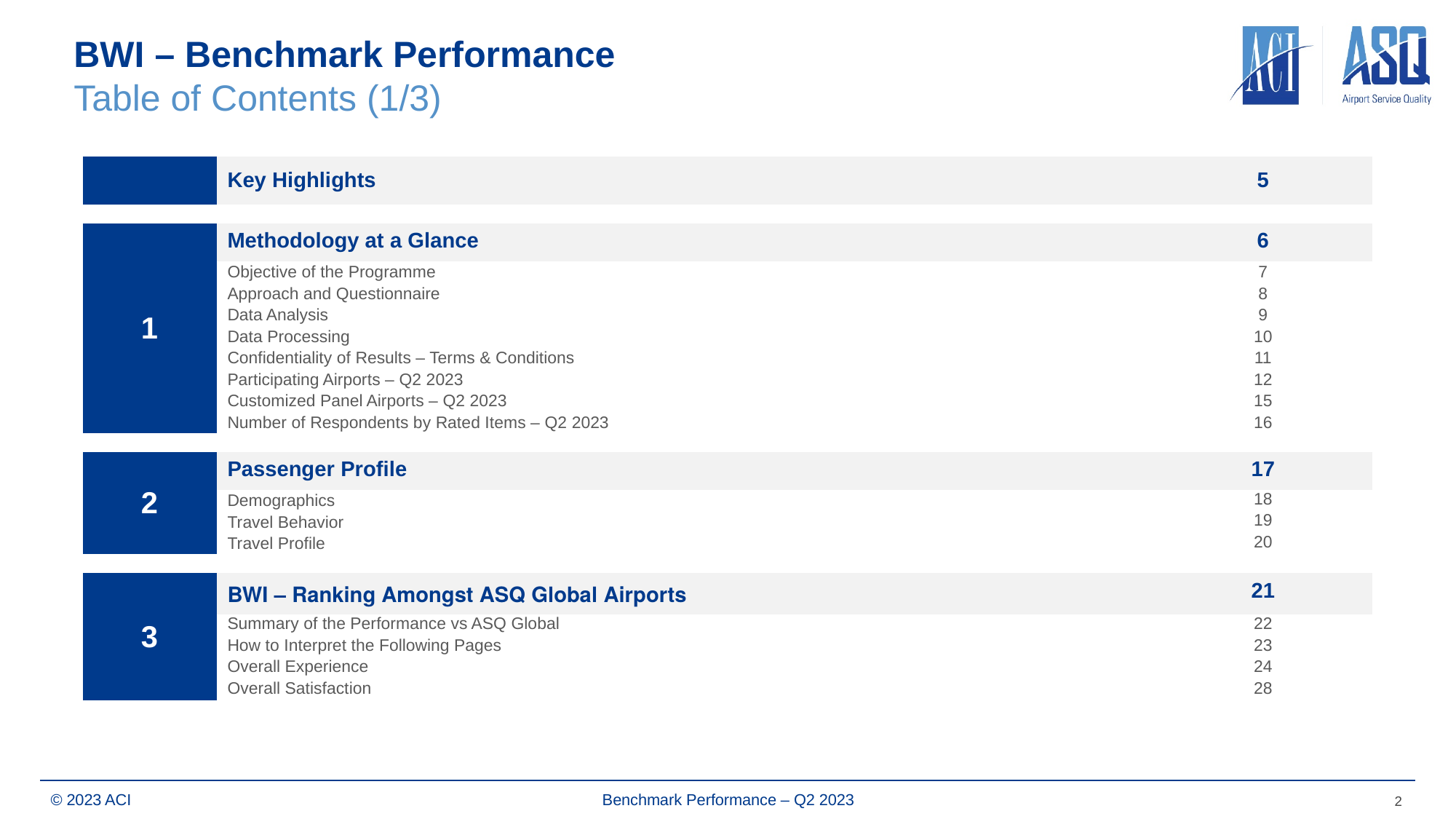

# BWI – Benchmark Performance Table of Contents (1/3)
|  | Key Highlights | 5 |
| --- | --- | --- |
|  |  |  |
| 1 | Methodology at a Glance | 6 |
|  | Objective of the Programme | 7 |
|  | Approach and Questionnaire | 8 |
|  | Data Analysis | 9 |
|  | Data Processing | 10 |
|  | Confidentiality of Results – Terms & Conditions | 11 |
|  | Participating Airports – Q2 2023 | 12 |
|  | Customized Panel Airports – Q2 2023 | 15 |
|  | Number of Respondents by Rated Items – Q2 2023 | 16 |
|  |  |  |
| 2 | Passenger Profile | 17 |
|  | Demographics | 18 |
|  | Travel Behavior | 19 |
|  | Travel Profile | 20 |
|  |  |  |
| 3 | BWI – Ranking Amongst ASQ Global Airports | 21 |
|  | Summary of the Performance vs ASQ Global | 22 |
|  | How to Interpret the Following Pages | 23 |
|  | Overall Experience | 24 |
|  | Overall Satisfaction | 28 |
|  |  |  |
2